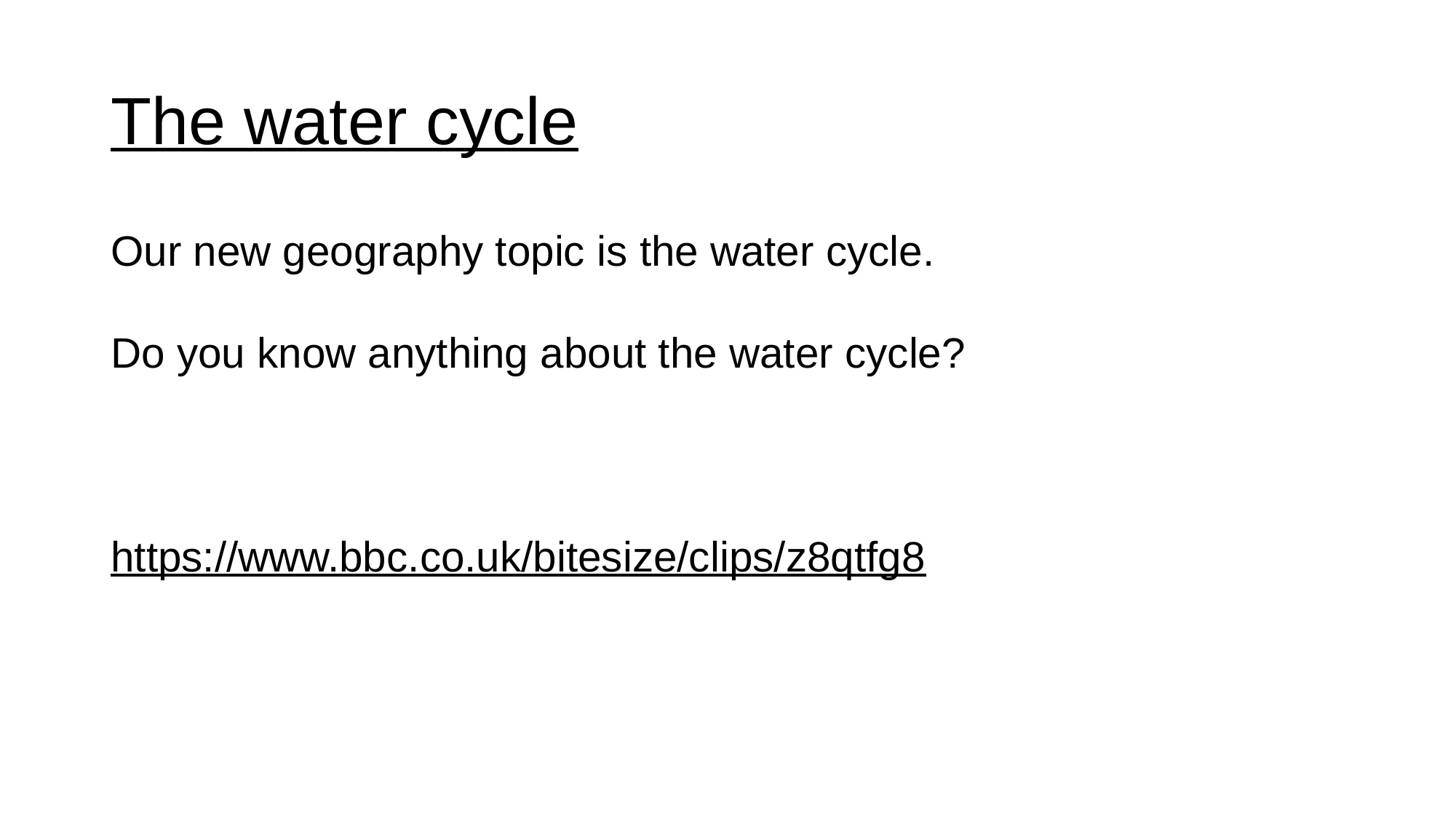

# The water cycle
Our new geography topic is the water cycle.

Do you know anything about the water cycle?

https://www.bbc.co.uk/bitesize/clips/z8qtfg8